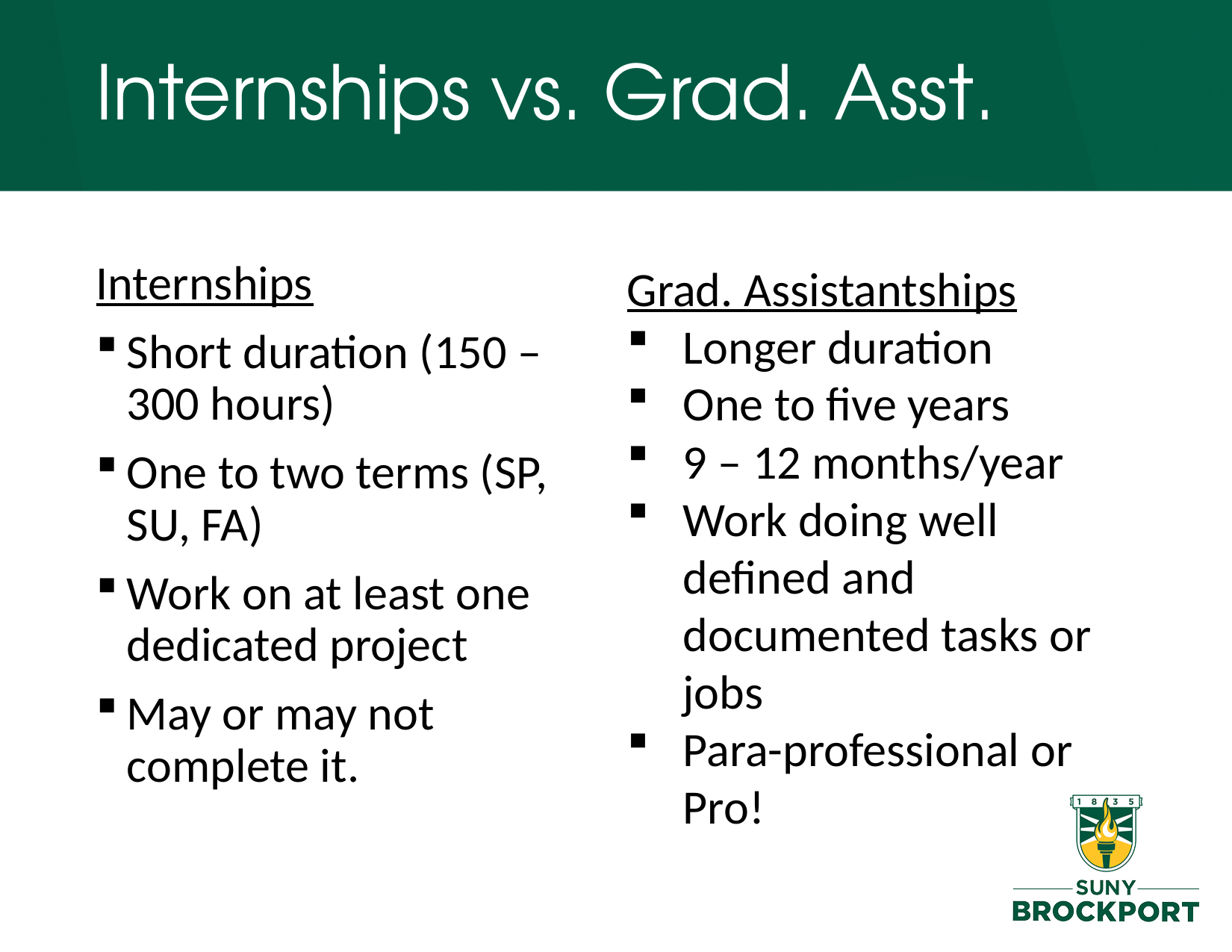

# Internships vs. Grad. Asst.
Internships
Short duration (150 – 300 hours)
One to two terms (SP, SU, FA)
Work on at least one dedicated project
May or may not complete it.

Grad. Assistantships
Longer duration
One to five years
9 – 12 months/year
Work doing well defined and documented tasks or jobs
Para-professional or Pro!